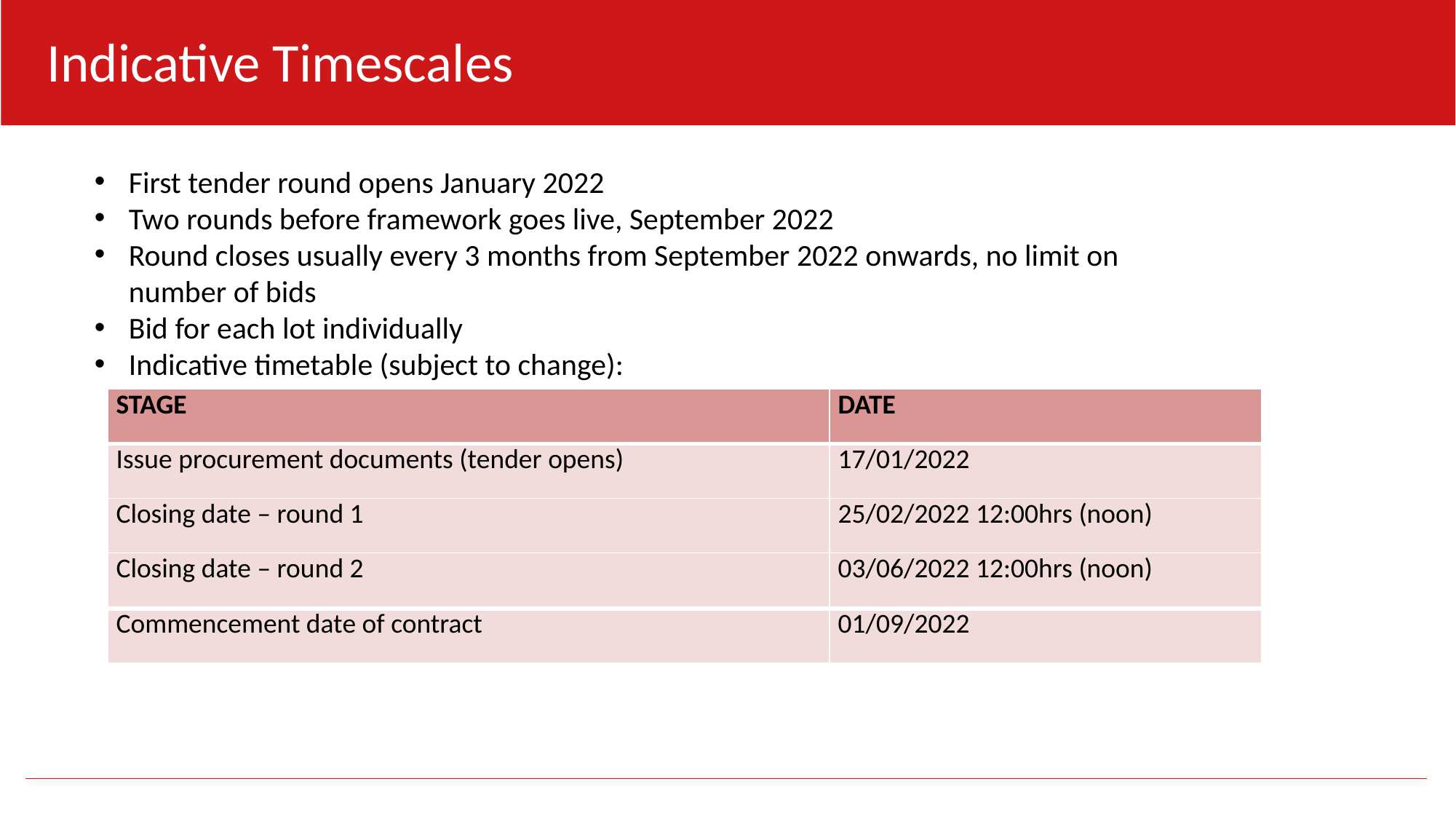

Indicative Timescales
First tender round opens January 2022
Two rounds before framework goes live, September 2022
Round closes usually every 3 months from September 2022 onwards, no limit on number of bids
Bid for each lot individually
Indicative timetable (subject to change):
| STAGE | DATE |
| --- | --- |
| Issue procurement documents (tender opens) | 17/01/2022 |
| Closing date – round 1 | 25/02/2022 12:00hrs (noon) |
| Closing date – round 2 | 03/06/2022 12:00hrs (noon) |
| Commencement date of contract | 01/09/2022 |